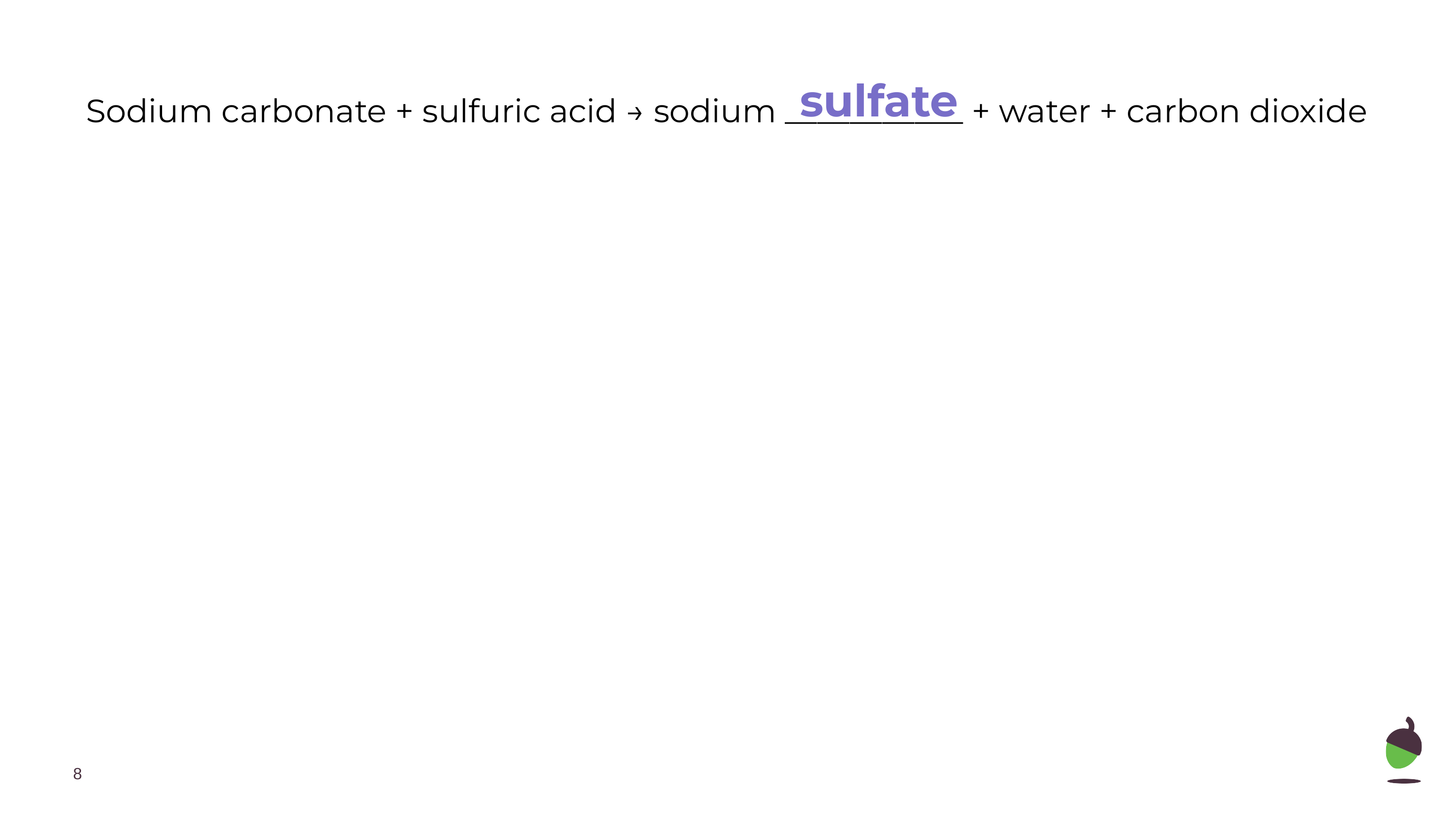

sulfate
Sodium carbonate + sulfuric acid → sodium ___________ + water + carbon dioxide
8